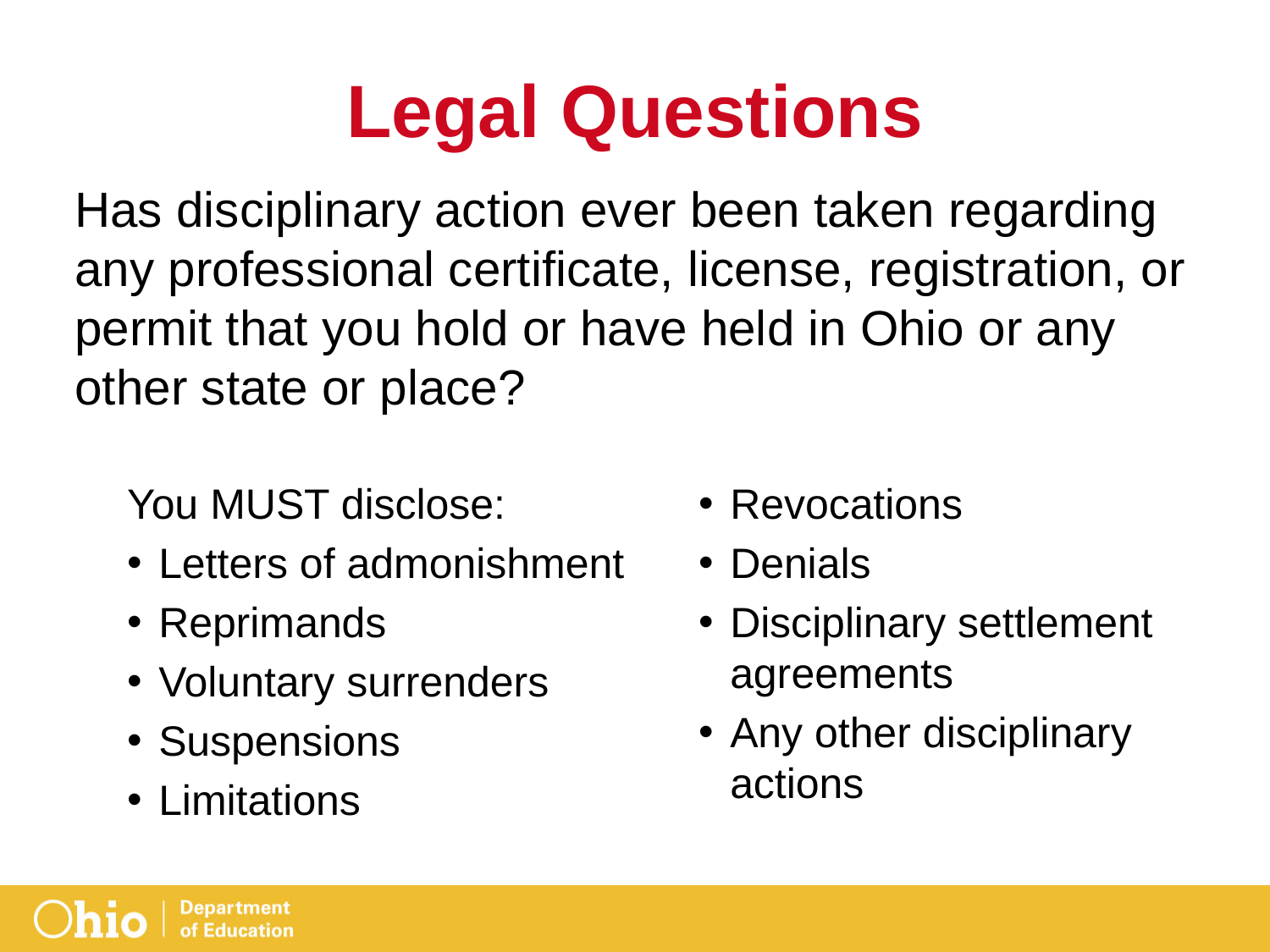

# Legal Questions
Has disciplinary action ever been taken regarding any professional certificate, license, registration, or permit that you hold or have held in Ohio or any other state or place?

You MUST disclose:
Letters of admonishment
Reprimands
Voluntary surrenders
Suspensions
Limitations
Revocations
Denials
Disciplinary settlement agreements
Any other disciplinary actions